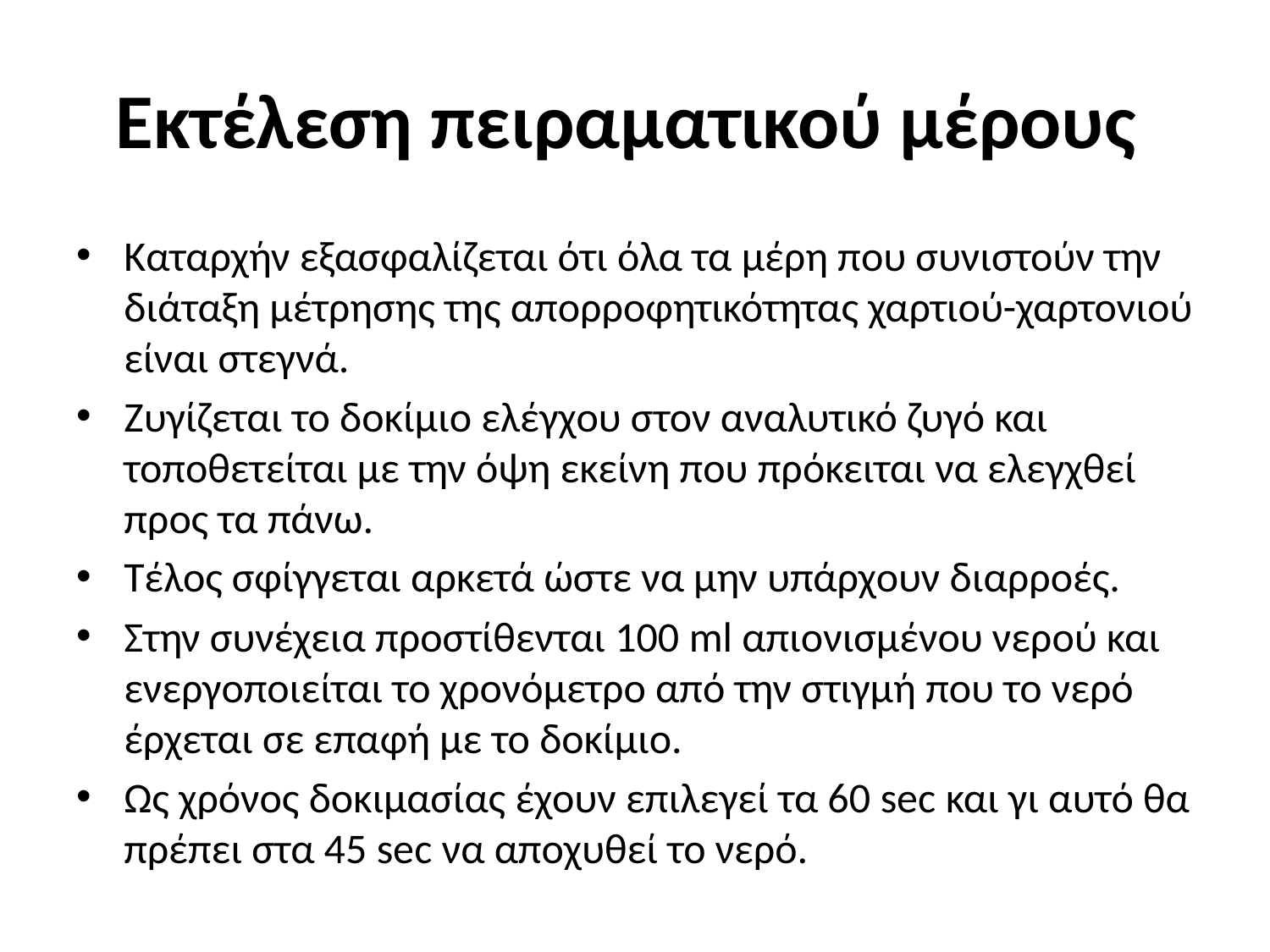

# Εκτέλεση πειραματικού μέρους
Καταρχήν εξασφαλίζεται ότι όλα τα μέρη που συνιστούν την διάταξη μέτρησης της απορροφητικότητας χαρτιού-χαρτονιού είναι στεγνά.
Ζυγίζεται το δοκίμιο ελέγχου στον αναλυτικό ζυγό και τοποθετείται με την όψη εκείνη που πρόκειται να ελεγχθεί προς τα πάνω.
Τέλος σφίγγεται αρκετά ώστε να μην υπάρχουν διαρροές.
Στην συνέχεια προστίθενται 100 ml απιονισμένου νερού και ενεργοποιείται το χρονόμετρο από την στιγμή που το νερό έρχεται σε επαφή με το δοκίμιο.
Ως χρόνος δοκιμασίας έχουν επιλεγεί τα 60 sec και γι αυτό θα πρέπει στα 45 sec να αποχυθεί το νερό.